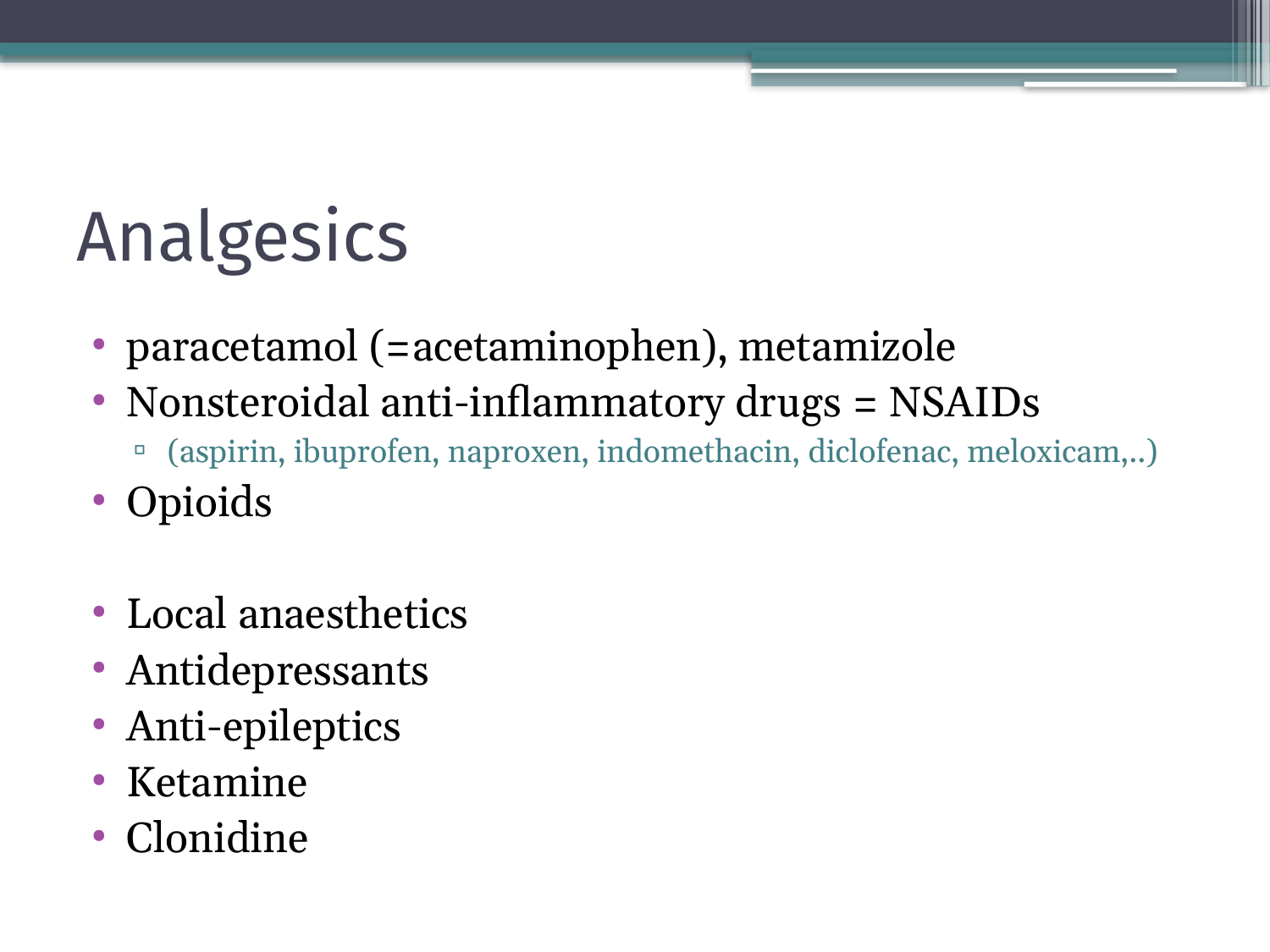

# Analgesics
paracetamol (=acetaminophen), metamizole
Nonsteroidal anti-inflammatory drugs = NSAIDs
(aspirin, ibuprofen, naproxen, indomethacin, diclofenac, meloxicam,..)
Opioids

Local anaesthetics
Antidepressants
Anti-epileptics
Ketamine
Clonidine